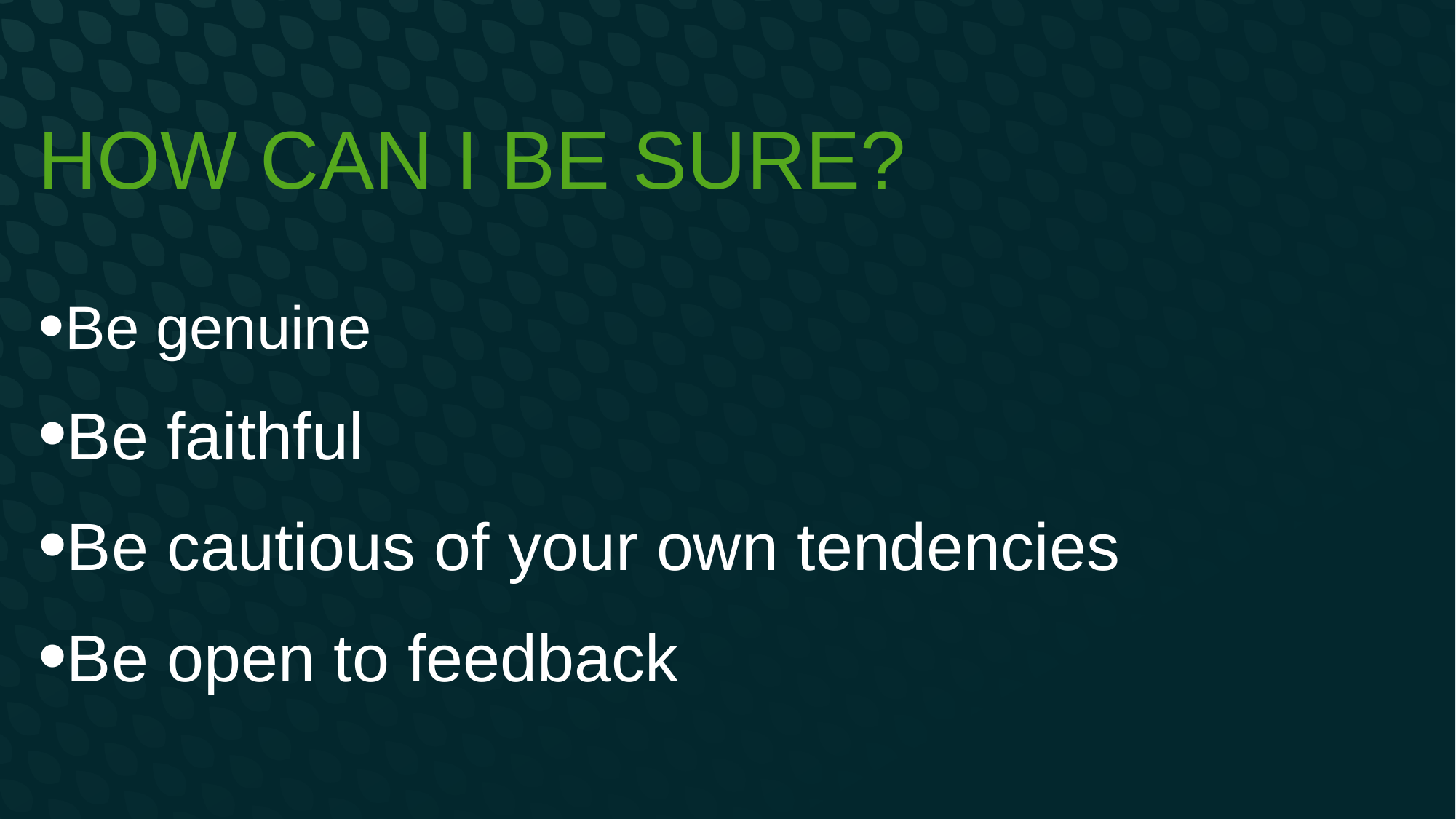

# How can I be sure?
Be genuine
Be faithful
Be cautious of your own tendencies
Be open to feedback